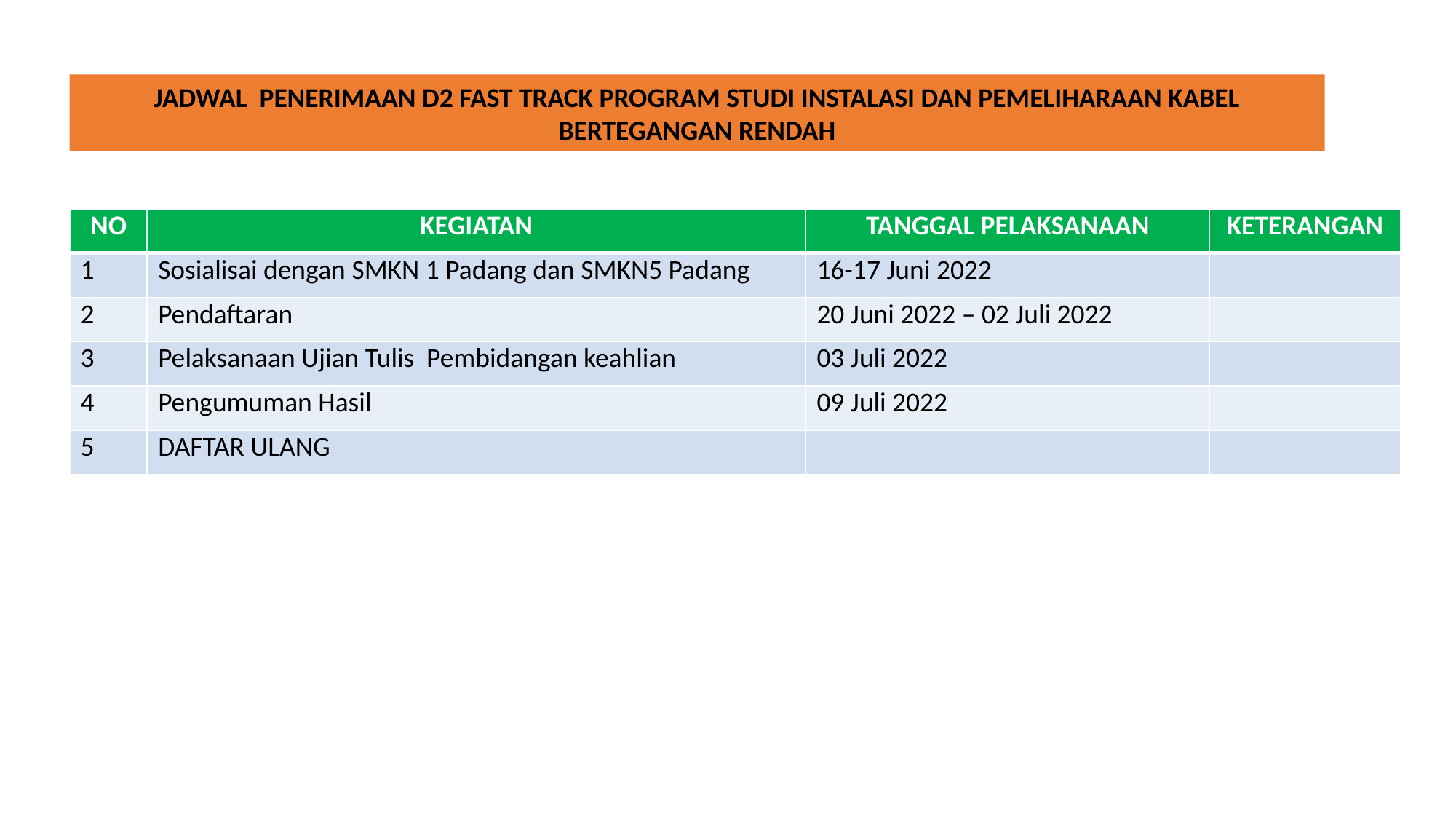

JADWAL  PENERIMAAN D2 FAST TRACK PROGRAM STUDI INSTALASI DAN PEMELIHARAAN KABEL BERTEGANGAN RENDAH
| NO | KEGIATAN | TANGGAL PELAKSANAAN | KETERANGAN |
| --- | --- | --- | --- |
| 1 | Sosialisai dengan SMKN 1 Padang dan SMKN5 Padang | 16-17 Juni 2022 |  |
| 2 | Pendaftaran | 20 Juni 2022 – 02 Juli 2022 |  |
| 3 | Pelaksanaan Ujian Tulis Pembidangan keahlian | 03 Juli 2022 |  |
| 4 | Pengumuman Hasil | 09 Juli 2022 |  |
| 5 | DAFTAR ULANG |  |  |